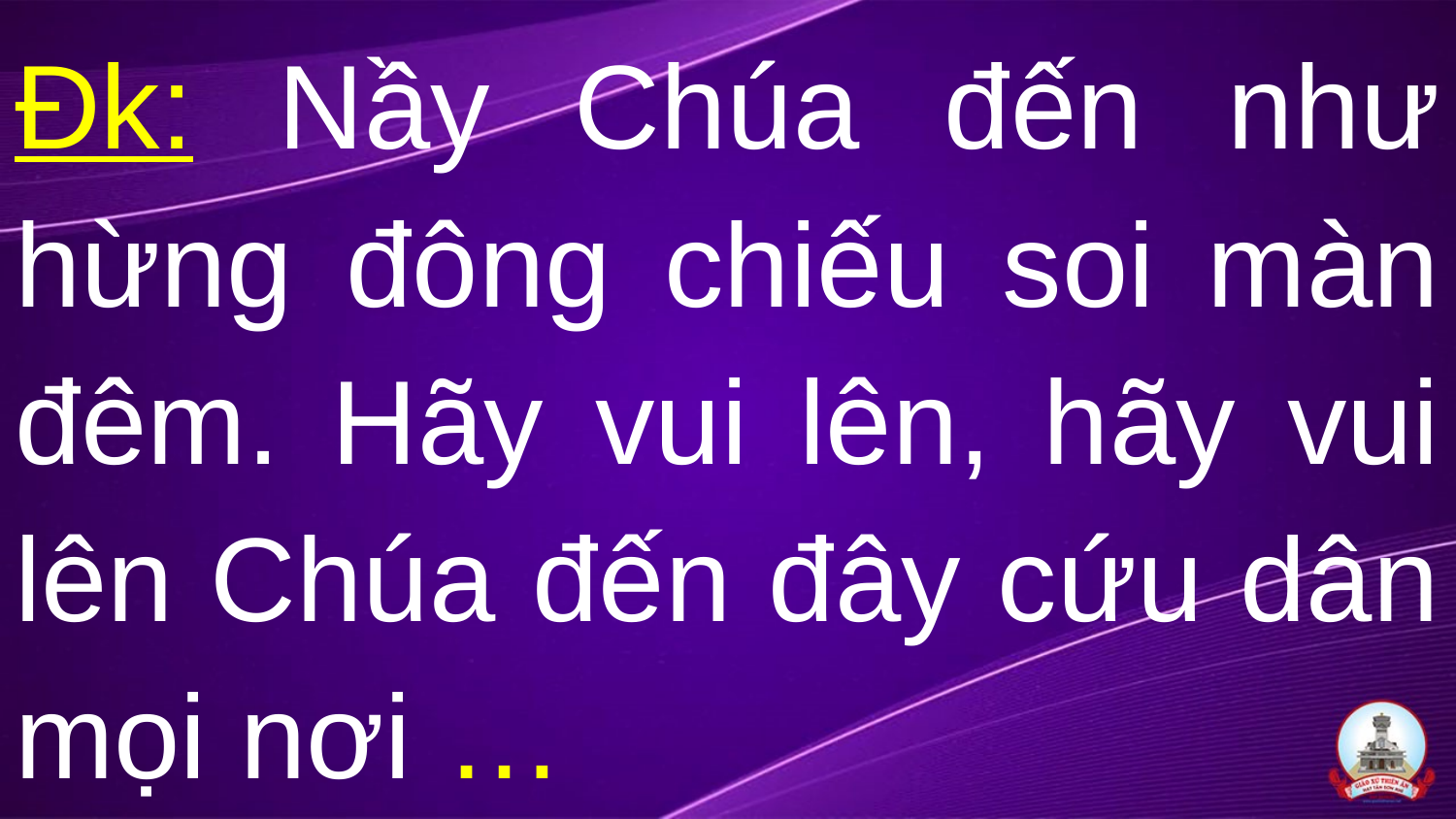

# Đk: Nầy Chúa đến như hừng đông chiếu soi màn đêm. Hãy vui lên, hãy vui lên Chúa đến đây cứu dân mọi nơi …